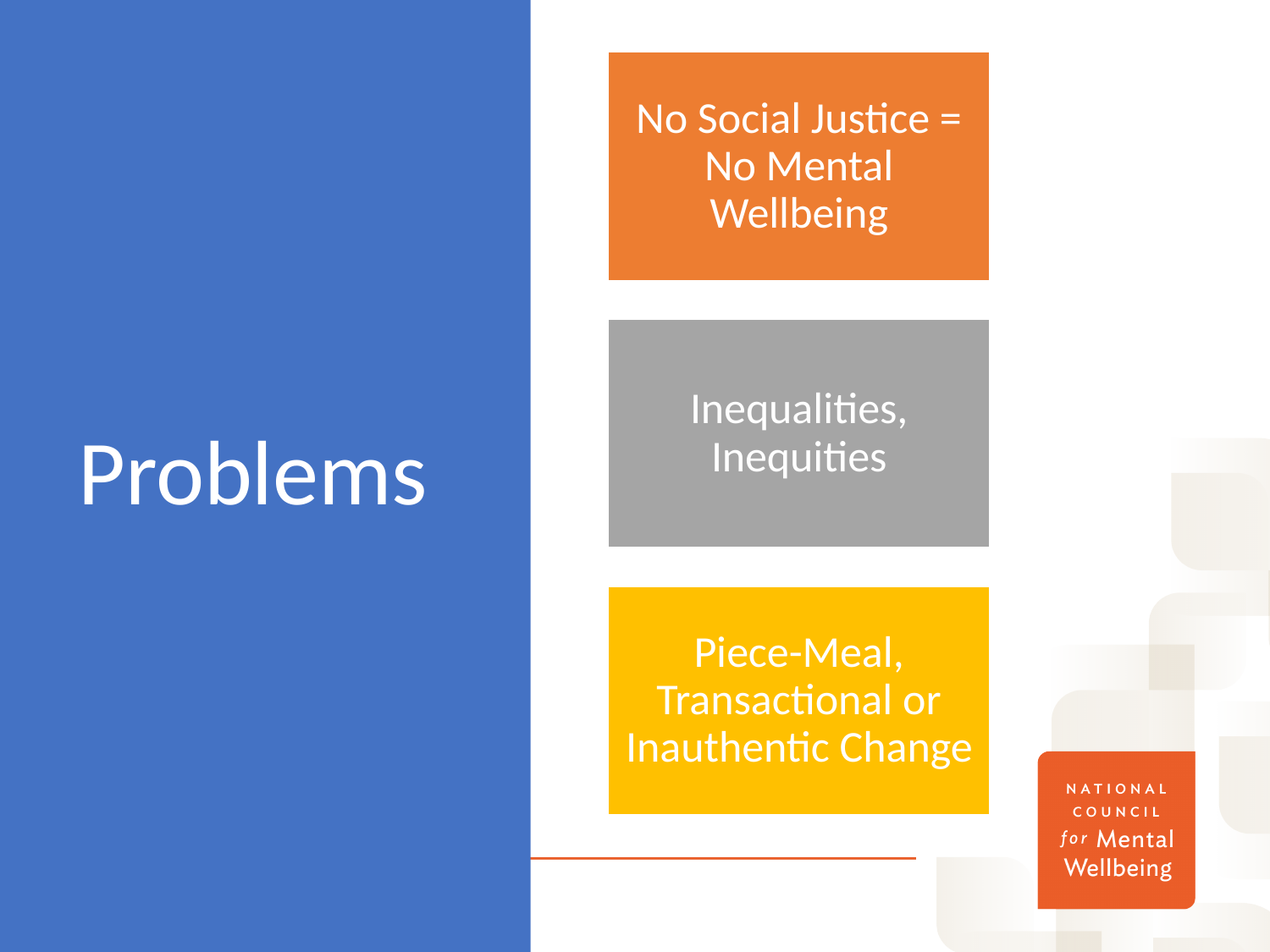

No Social Justice = No Mental Wellbeing
Inequalities, Inequities
Piece-Meal, Transactional or Inauthentic Change
# Problems